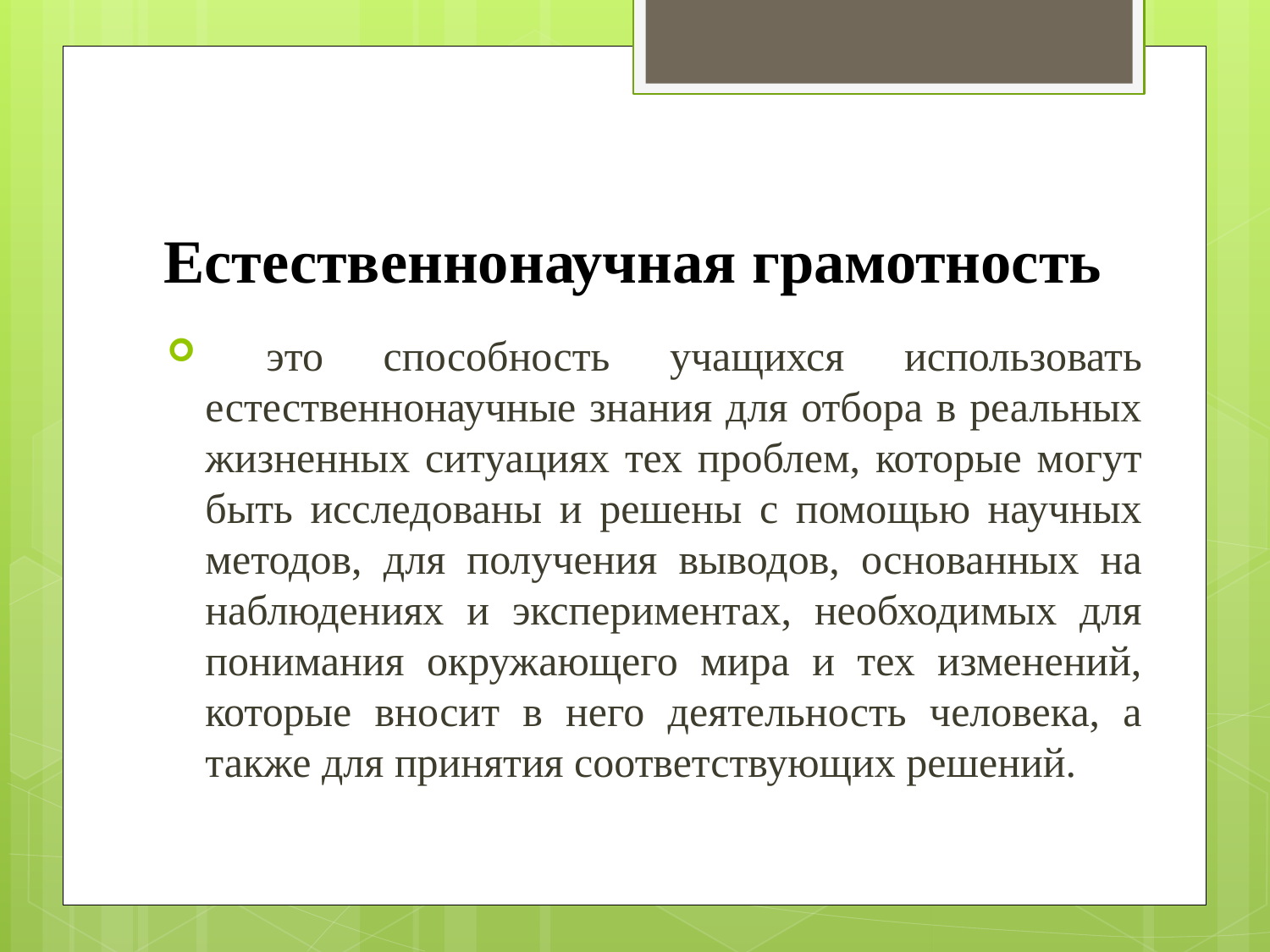

# Естественнонаучная грамотность
 это способность учащихся использовать естественнонаучные знания для отбора в реальных жизненных ситуациях тех проблем, которые могут быть исследованы и решены с помощью научных методов, для получения выводов, основанных на наблюдениях и экспериментах, необходимых для понимания окружающего мира и тех изменений, которые вносит в него деятельность человека, а также для принятия соответствующих решений.